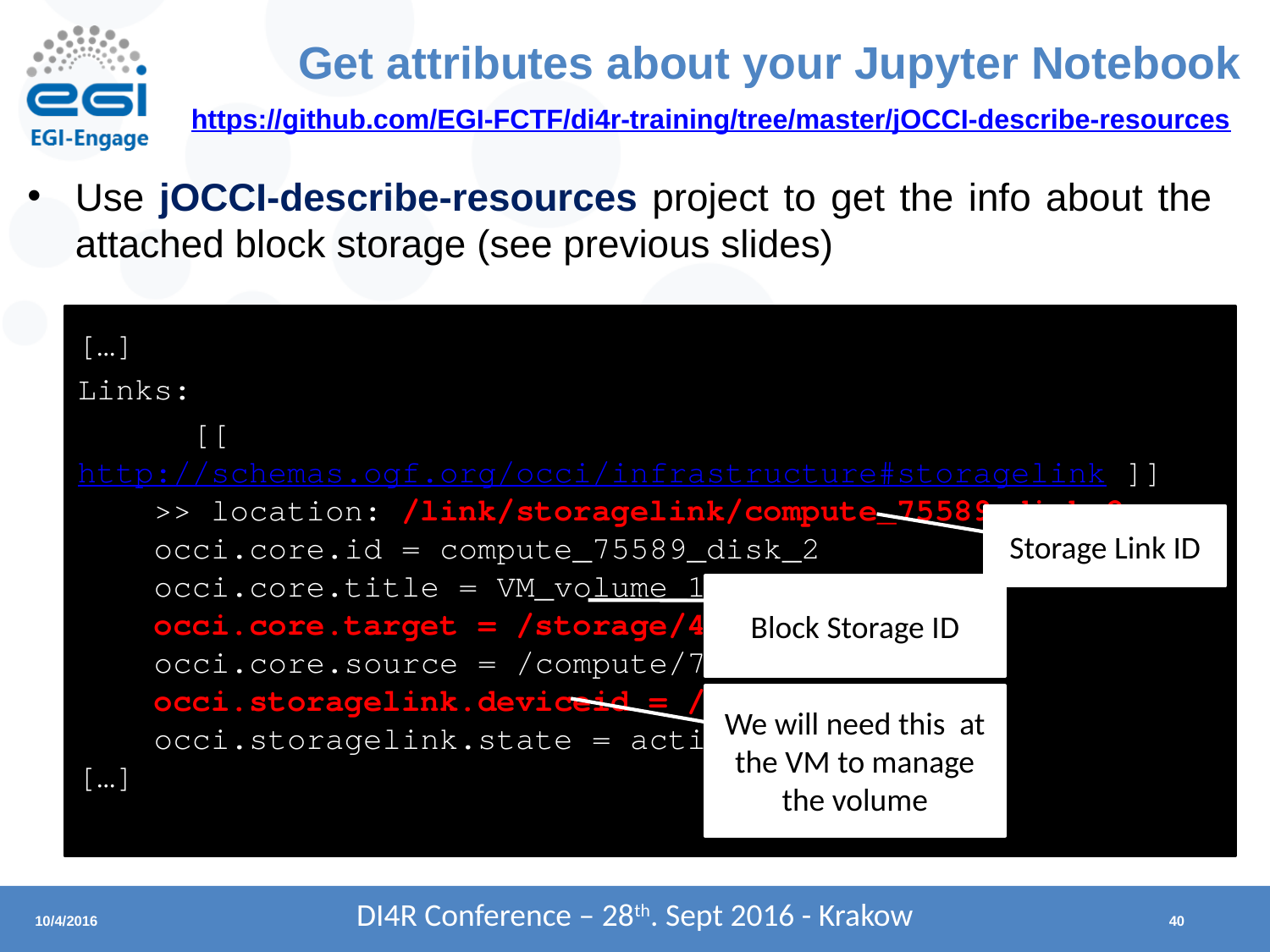

# Get attributes about your Jupyter Notebook https://github.com/EGI-FCTF/di4r-training/tree/master/jOCCI-describe-resources
Use jOCCI-describe-resources project to get the info about the attached block storage (see previous slides)
[…]
Links:
      [[ http://schemas.ogf.org/occi/infrastructure#storagelink ]]
    >> location: /link/storagelink/compute_75589_disk_2
    occi.core.id = compute_75589_disk_2
    occi.core.title = VM_volume_1
    occi.core.target = /storage/4097
    occi.core.source = /compute/75589
    occi.storagelink.deviceid = /dev/vdc
    occi.storagelink.state = active
[…]

Storage Link ID
Block Storage ID
We will need this  at the VM to manage the volume
DI4R Conference – 28th. Sept 2016 - Krakow